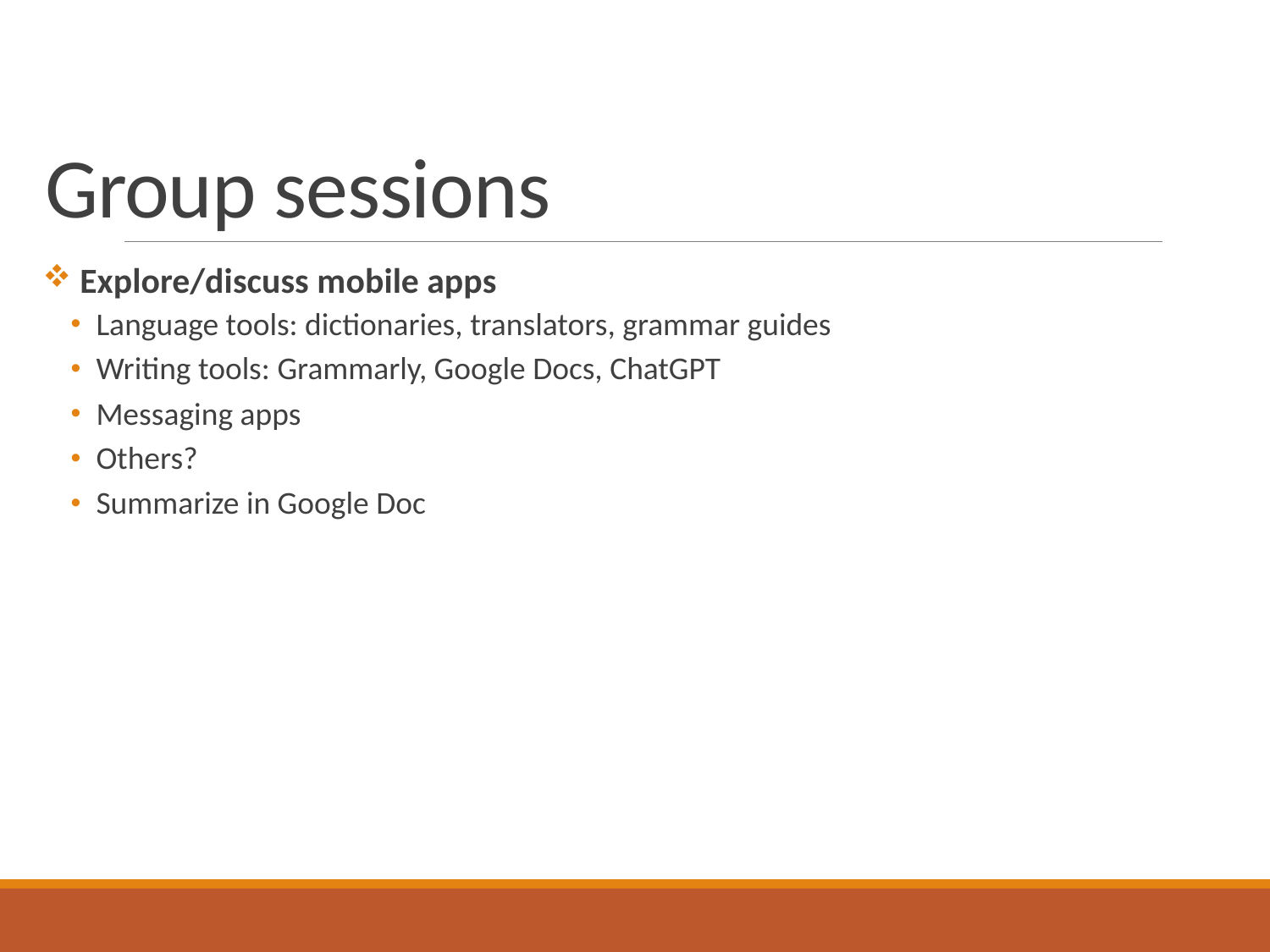

# Group sessions
 Explore/discuss mobile apps
Language tools: dictionaries, translators, grammar guides
Writing tools: Grammarly, Google Docs, ChatGPT
Messaging apps
Others?
Summarize in Google Doc